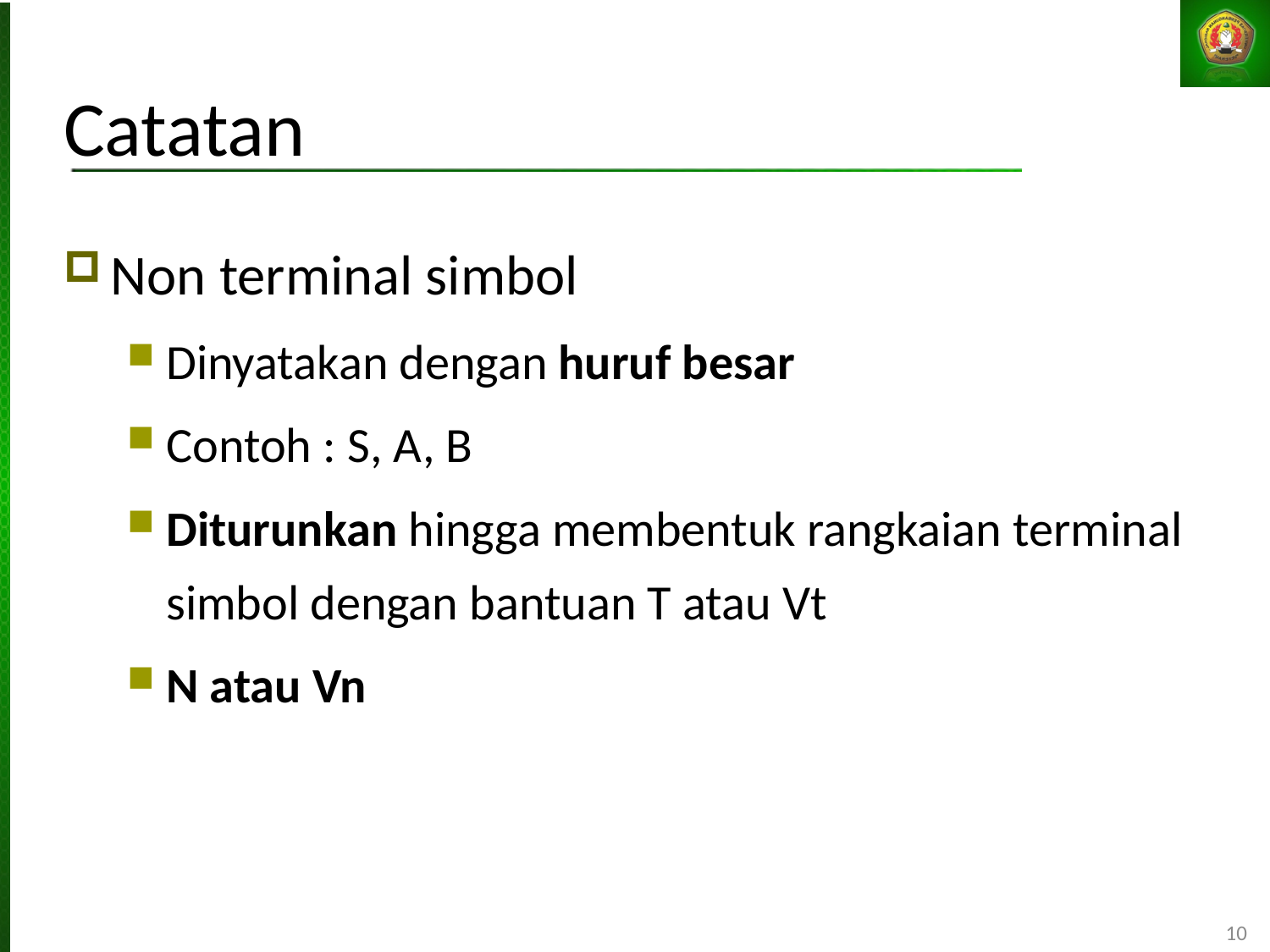

# Catatan
Non terminal simbol
Dinyatakan dengan huruf besar
Contoh : S, A, B
Diturunkan hingga membentuk rangkaian terminal simbol dengan bantuan T atau Vt
N atau Vn
10